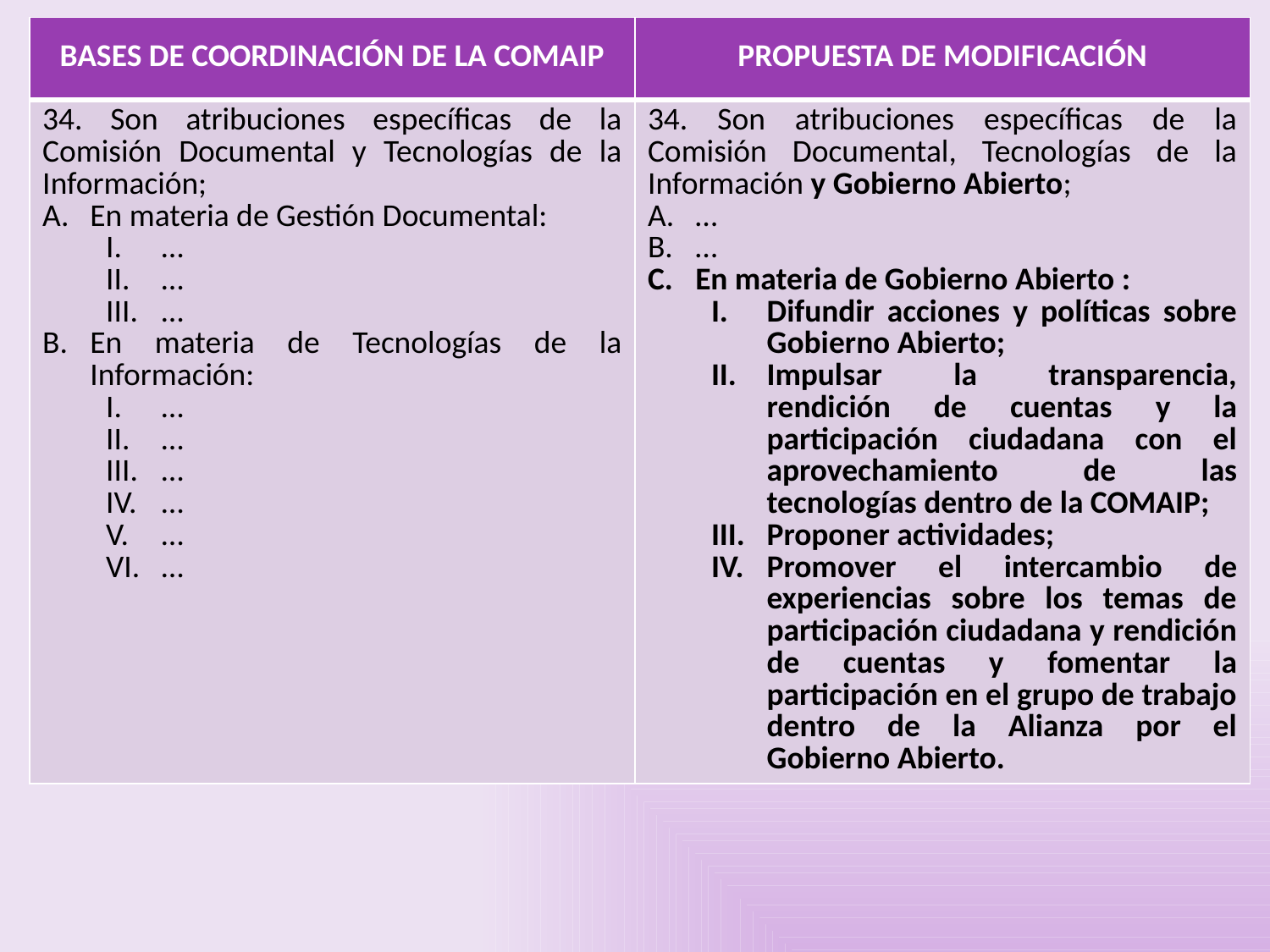

| BASES DE COORDINACIÓN DE LA COMAIP | PROPUESTA DE MODIFICACIÓN |
| --- | --- |
| 34. Son atribuciones específicas de la Comisión Documental y Tecnologías de la Información; En materia de Gestión Documental: … … … En materia de Tecnologías de la Información: … … … … … … | 34. Son atribuciones específicas de la Comisión Documental, Tecnologías de la Información y Gobierno Abierto; … … En materia de Gobierno Abierto : Difundir acciones y políticas sobre Gobierno Abierto; Impulsar la transparencia, rendición de cuentas y la participación ciudadana con el aprovechamiento de las tecnologías dentro de la COMAIP; Proponer actividades; Promover el intercambio de experiencias sobre los temas de participación ciudadana y rendición de cuentas y fomentar la participación en el grupo de trabajo dentro de la Alianza por el Gobierno Abierto. |